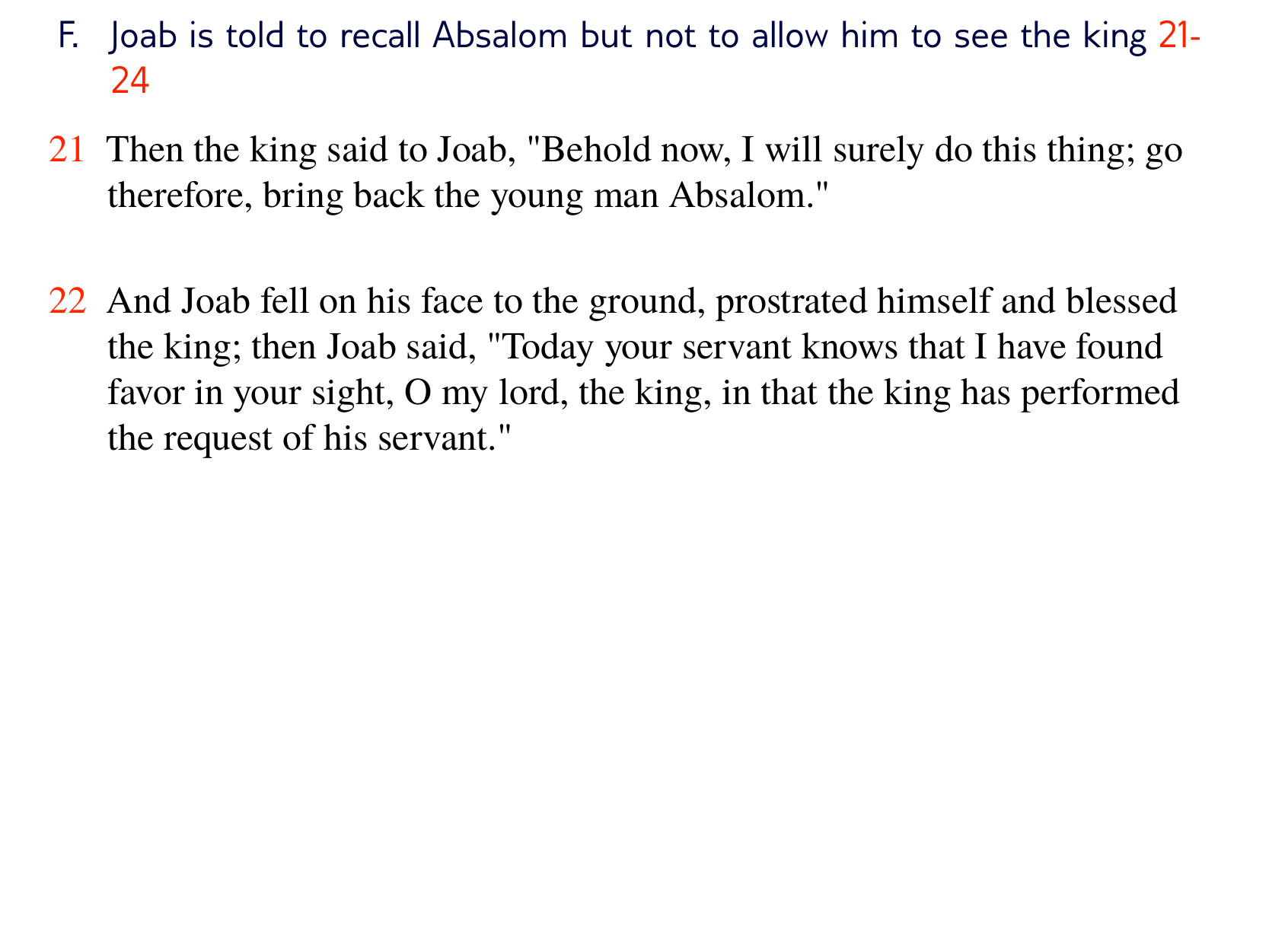

# F.	Joab is told to recall Absalom but not to allow him to see the king 21-24
21  Then the king said to Joab, "Behold now, I will surely do this thing; go therefore, bring back the young man Absalom."
22  And Joab fell on his face to the ground, prostrated himself and blessed the king; then Joab said, "Today your servant knows that I have found favor in your sight, O my lord, the king, in that the king has performed the request of his servant."